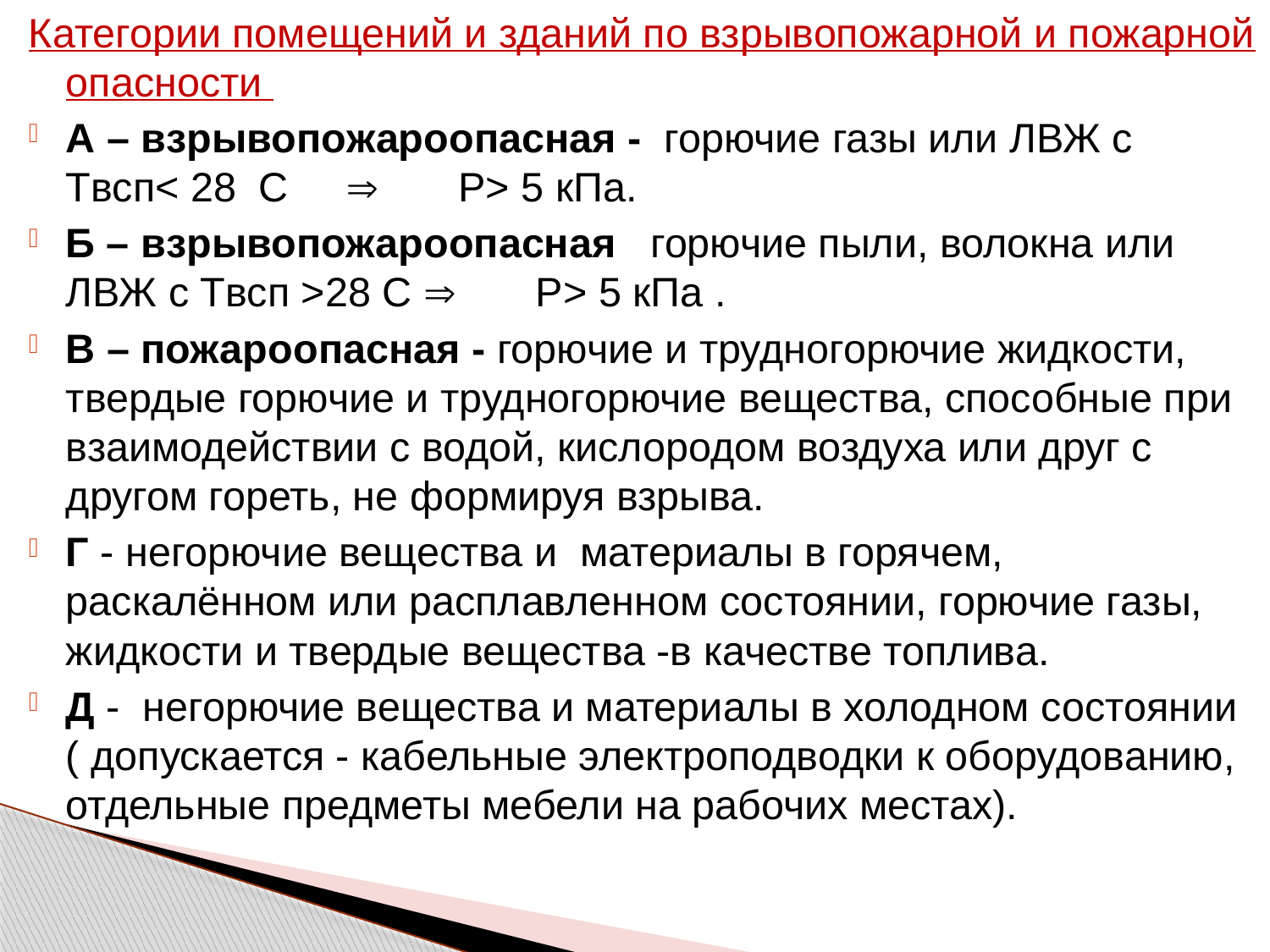

Категории помещений и зданий по взрывопожарной и пожарной опасности
А – взрывопожароопасная -  горючие газы или ЛВЖ с Tвсп< 28  С     ⇒       P> 5 кПа.
Б – взрывопожароопасная   горючие пыли, волокна или ЛВЖ с Tвсп >28 С ⇒       P> 5 кПа .
В – пожароопасная - горючие и трудногорючие жидкости, твердые горючие и трудногорючие вещества, способные при взаимодействии с водой, кислородом воздуха или друг с другом гореть, не формируя взрыва.
Г ‑ негорючие вещества и  материалы в горячем, раскалённом или расплавленном состоянии, горючие газы, жидкости и твердые вещества -в качестве топлива.
Д ‑  негорючие вещества и материалы в холодном состоянии ( допускается - кабельные электроподводки к оборудованию, отдельные предметы мебели на рабочих местах).